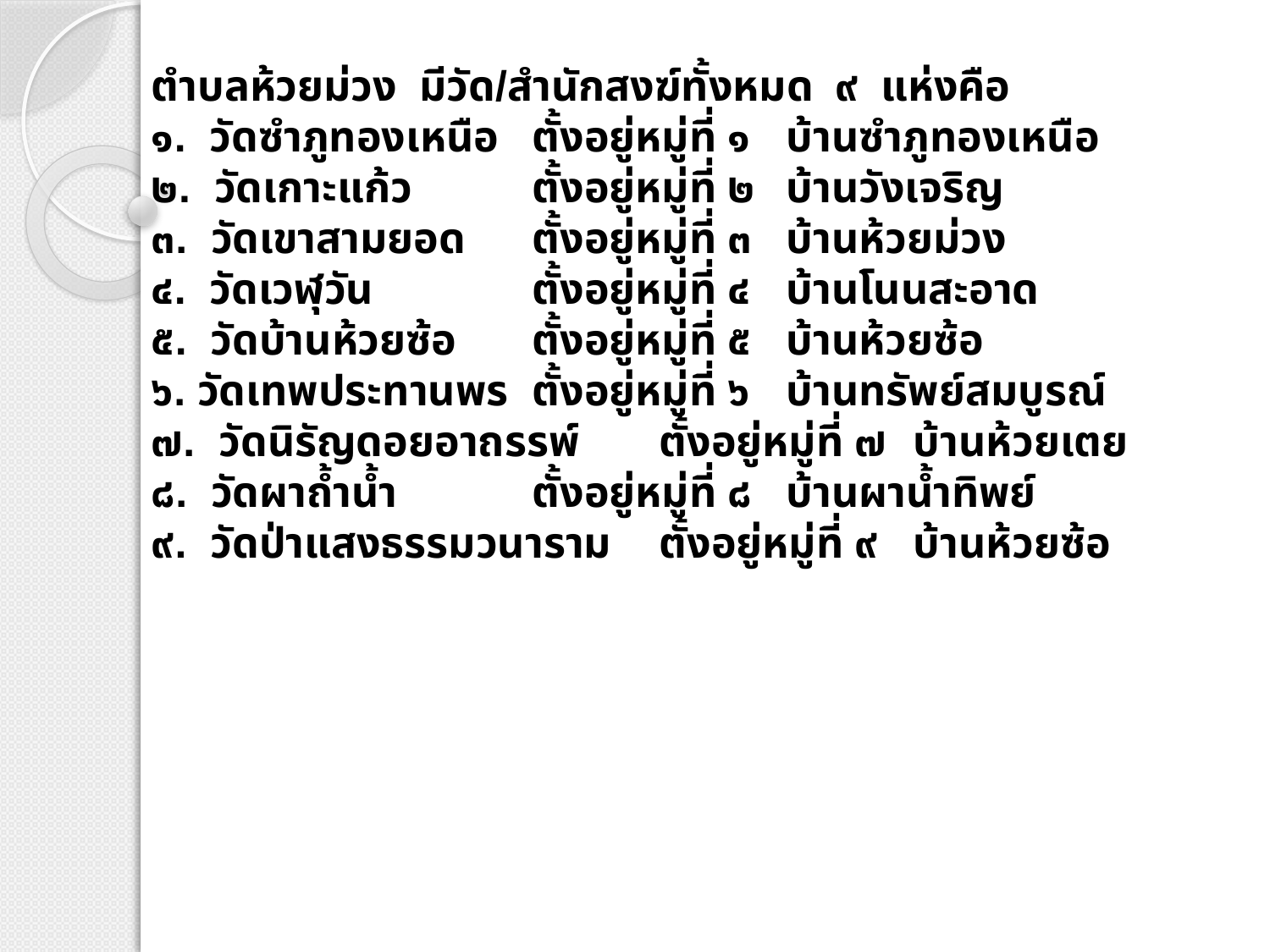

ตำบลห้วยม่วง  มีวัด/สำนักสงฆ์ทั้งหมด  ๙  แห่งคือ
๑.  วัดซำภูทองเหนือ	ตั้งอยู่หมู่ที่ ๑	บ้านซำภูทองเหนือ
๒.  วัดเกาะแก้ว	ตั้งอยู่หมู่ที่ ๒	บ้านวังเจริญ
๓.  วัดเขาสามยอด	ตั้งอยู่หมู่ที่ ๓	บ้านห้วยม่วง
๔.  วัดเวฬุวัน		ตั้งอยู่หมู่ที่ ๔	บ้านโนนสะอาด
๕.  วัดบ้านห้วยซ้อ	ตั้งอยู่หมู่ที่ ๕	บ้านห้วยซ้อ
๖. วัดเทพประทานพร	ตั้งอยู่หมู่ที่ ๖	บ้านทรัพย์สมบูรณ์
๗.  วัดนิรัญดอยอาถรรพ์	ตั้งอยู่หมู่ที่ ๗	บ้านห้วยเตย
๘.  วัดผาถ้ำน้ำ		ตั้งอยู่หมู่ที่ ๘	บ้านผาน้ำทิพย์
๙.  วัดป่าแสงธรรมวนาราม	ตั้งอยู่หมู่ที่ ๙	บ้านห้วยซ้อ